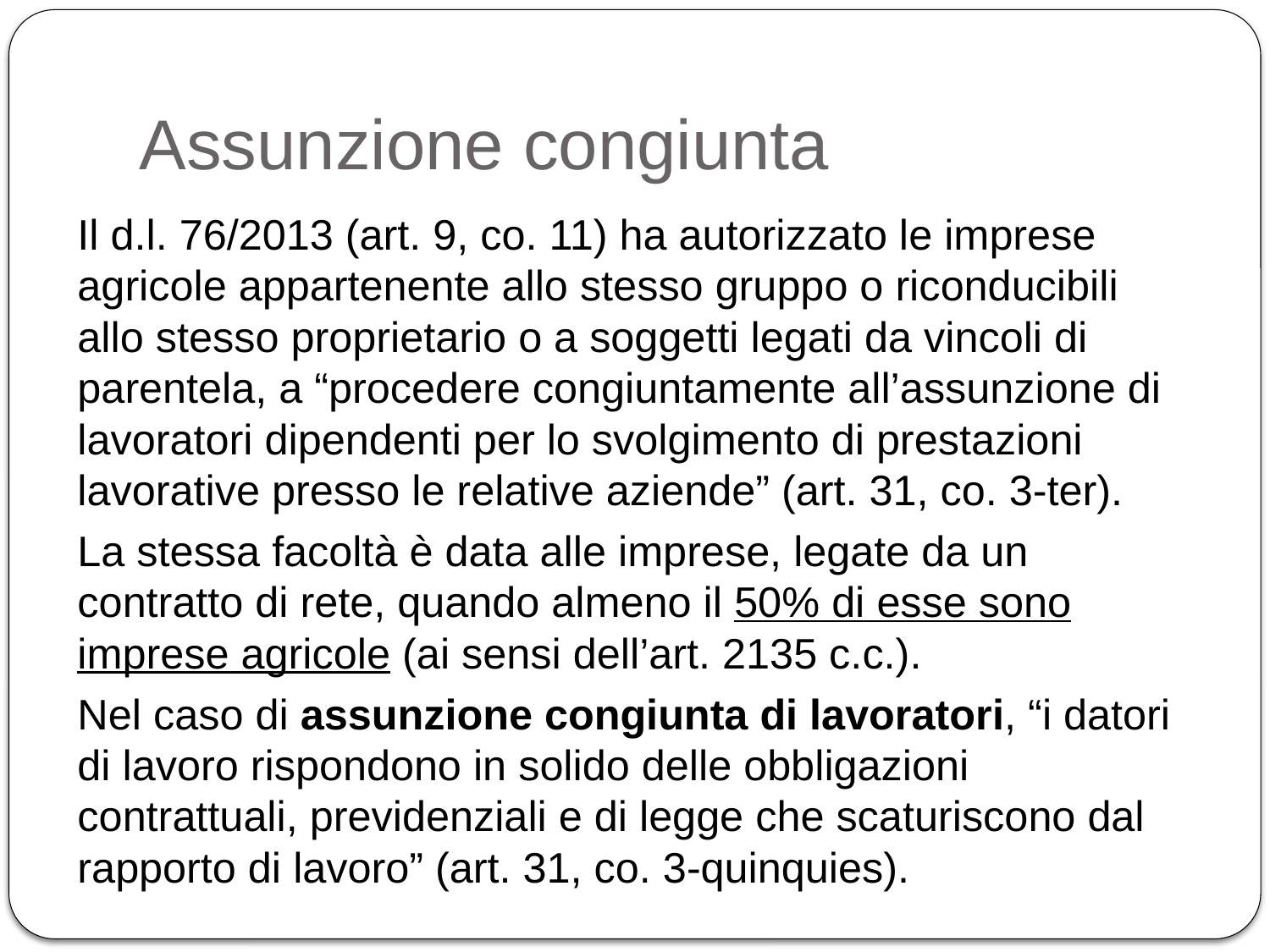

# Assunzione congiunta
Il d.l. 76/2013 (art. 9, co. 11) ha autorizzato le imprese agricole appartenente allo stesso gruppo o riconducibili allo stesso proprietario o a soggetti legati da vincoli di parentela, a “procedere congiuntamente all’assunzione di lavoratori dipendenti per lo svolgimento di prestazioni lavorative presso le relative aziende” (art. 31, co. 3-ter).
La stessa facoltà è data alle imprese, legate da un contratto di rete, quando almeno il 50% di esse sono imprese agricole (ai sensi dell’art. 2135 c.c.).
Nel caso di assunzione congiunta di lavoratori, “i datori di lavoro rispondono in solido delle obbligazioni contrattuali, previdenziali e di legge che scaturiscono dal rapporto di lavoro” (art. 31, co. 3-quinquies).